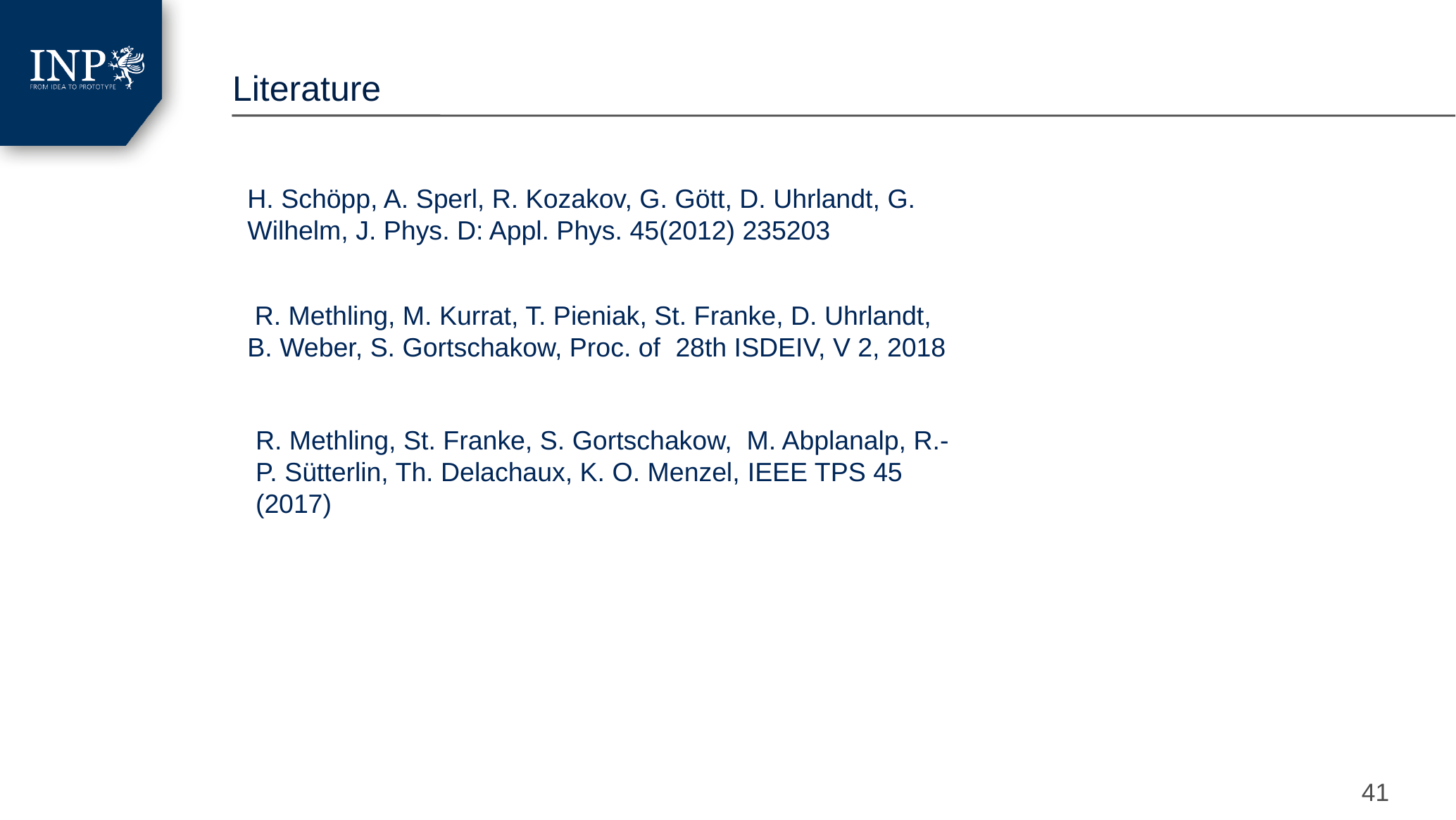

# Literature
H. Schöpp, A. Sperl, R. Kozakov, G. Gött, D. Uhrlandt, G. Wilhelm, J. Phys. D: Appl. Phys. 45(2012) 235203
 R. Methling, M. Kurrat, T. Pieniak, St. Franke, D. Uhrlandt, B. Weber, S. Gortschakow, Proc. of  28th ISDEIV, V 2, 2018

R. Methling, St. Franke, S. Gortschakow,  M. Abplanalp, R.-P. Sütterlin, Th. Delachaux, K. O. Menzel, IEEE TPS 45 (2017)
41